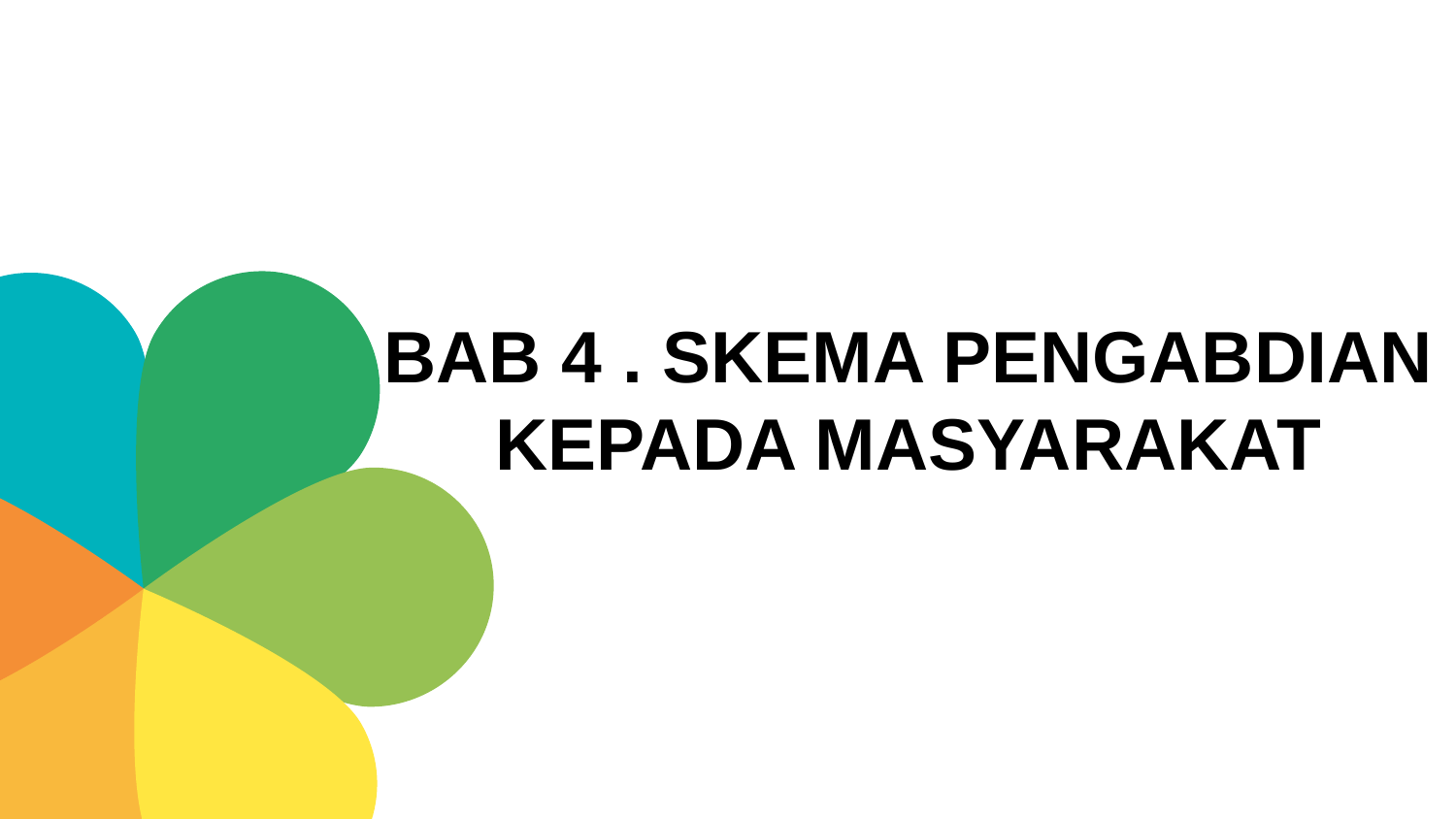

# BAB 4 . SKEMA PENGABDIAN KEPADA MASYARAKAT